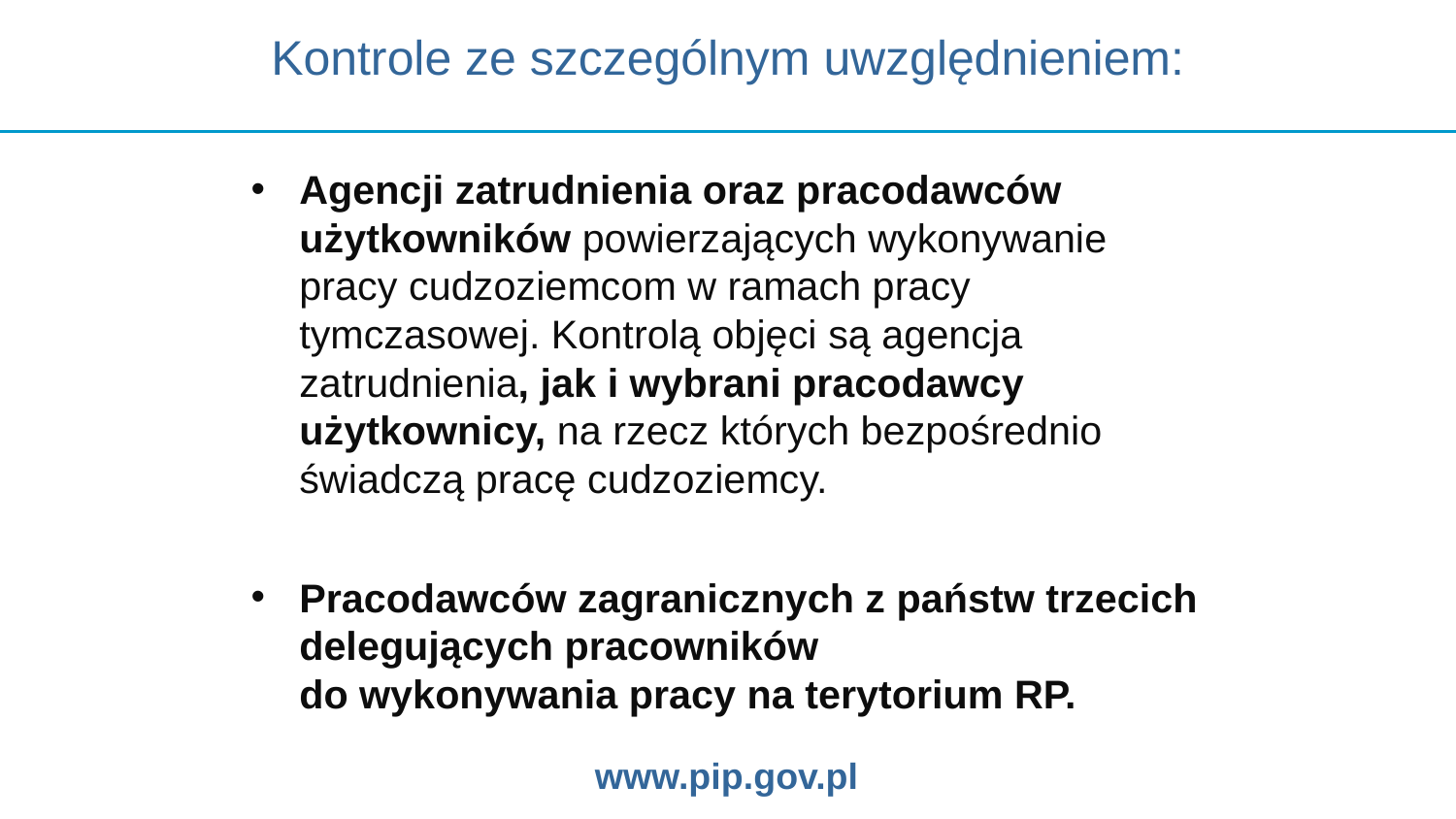

# Kontrole ze szczególnym uwzględnieniem:
Agencji zatrudnienia oraz pracodawców użytkowników powierzających wykonywanie pracy cudzoziemcom w ramach pracy tymczasowej. Kontrolą objęci są agencja zatrudnienia, jak i wybrani pracodawcy użytkownicy, na rzecz których bezpośrednio świadczą pracę cudzoziemcy.

Pracodawców zagranicznych z państw trzecich delegujących pracowników
do wykonywania pracy na terytorium RP.